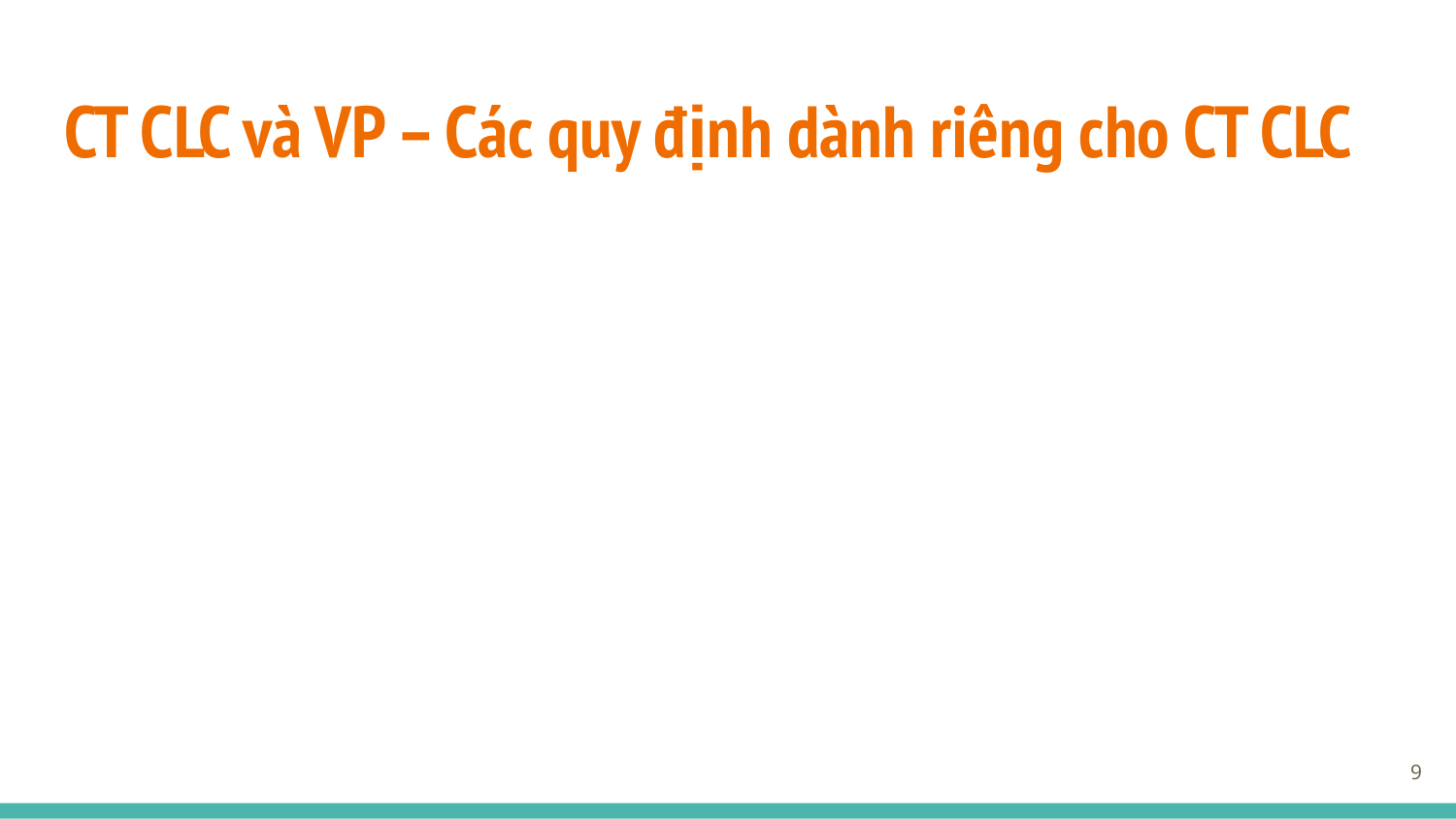

# CT CLC và VP – Các quy định dành riêng cho CT CLC

9